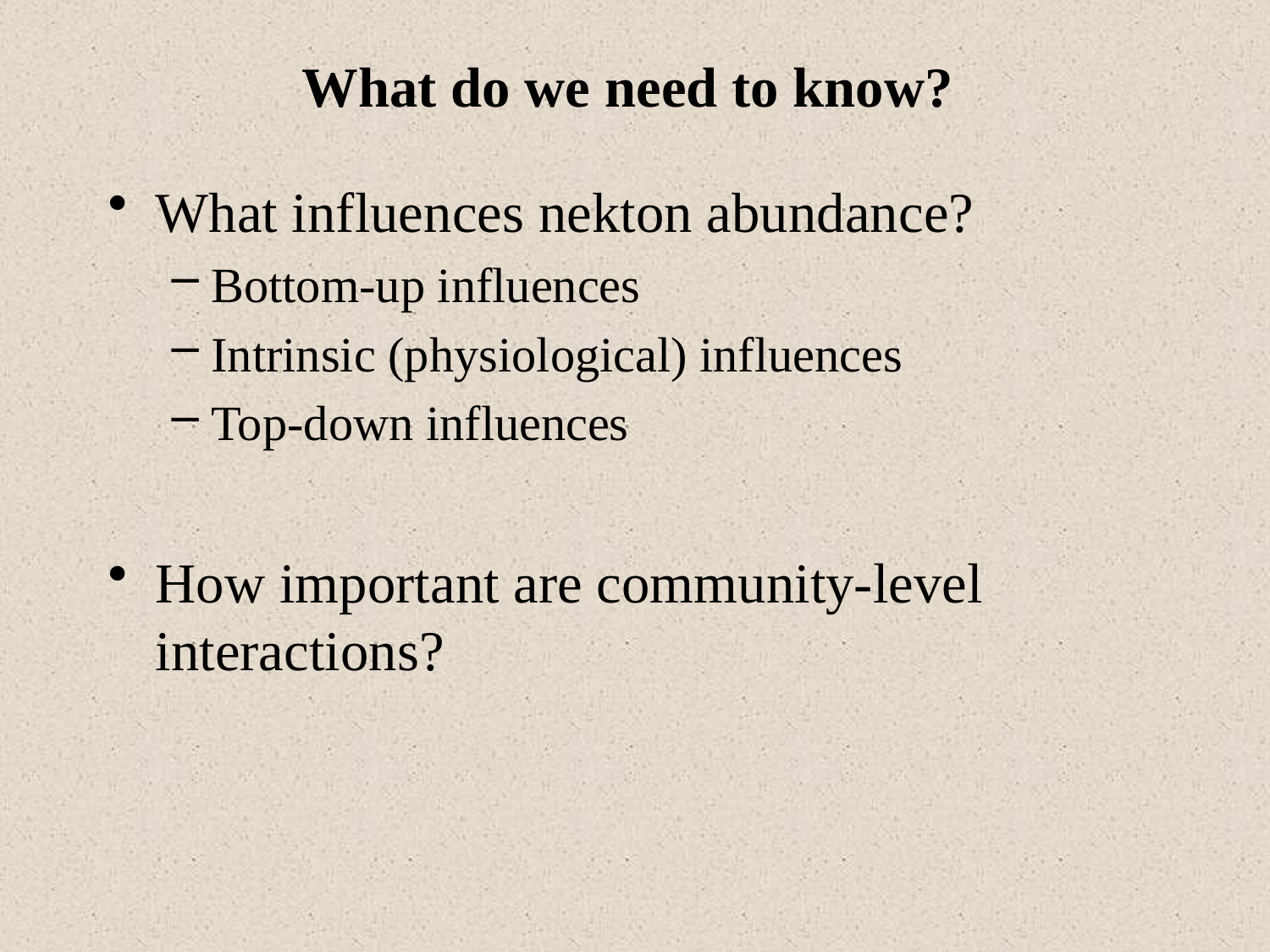

# What do we need to know?
What influences nekton abundance?
Bottom-up influences
Intrinsic (physiological) influences
Top-down influences

How important are community-level interactions?